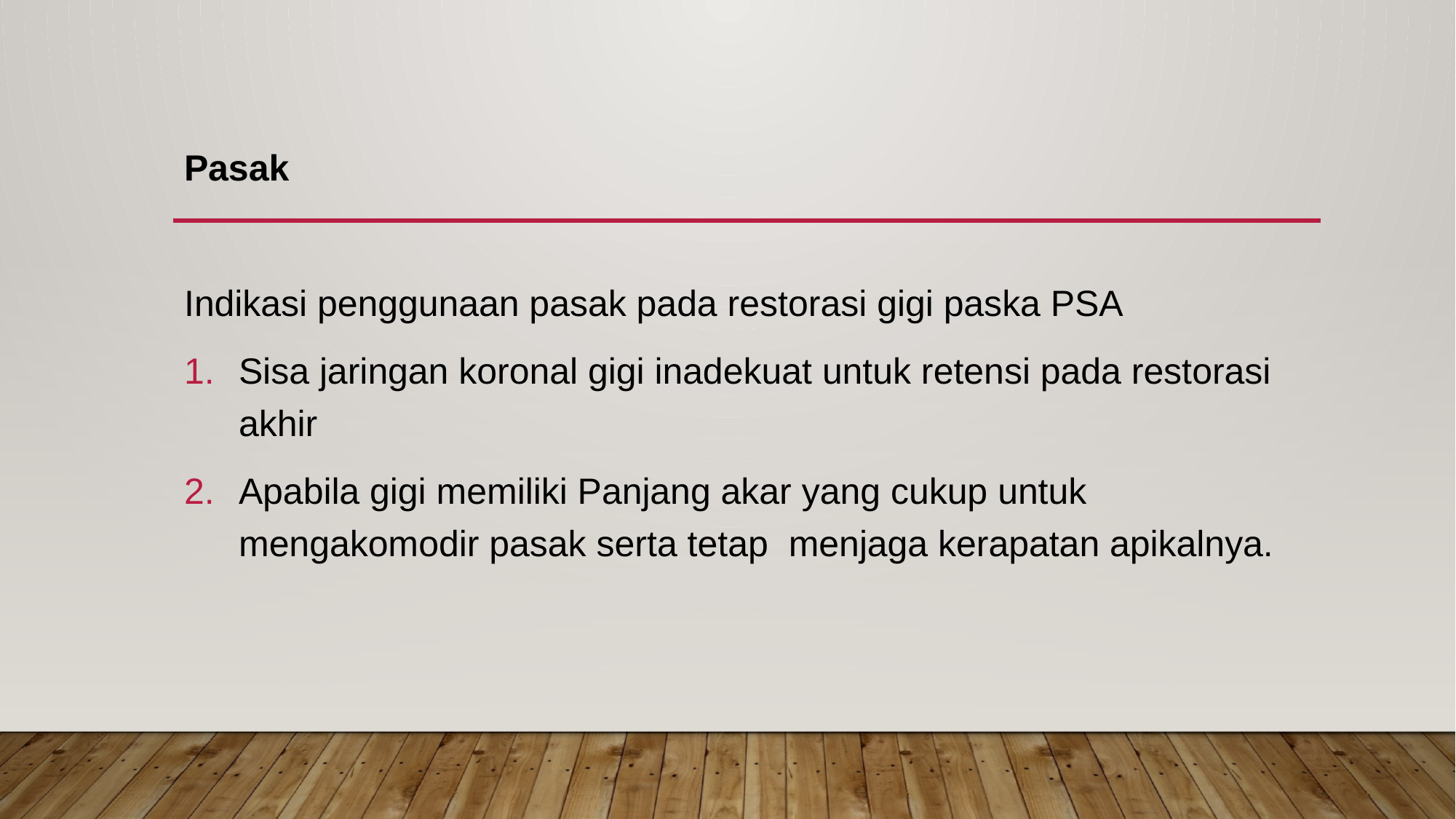

Pasak

Indikasi penggunaan pasak pada restorasi gigi paska PSA
Sisa jaringan koronal gigi inadekuat untuk retensi pada restorasi akhir
Apabila gigi memiliki Panjang akar yang cukup untuk mengakomodir pasak serta tetap  menjaga kerapatan apikalnya.